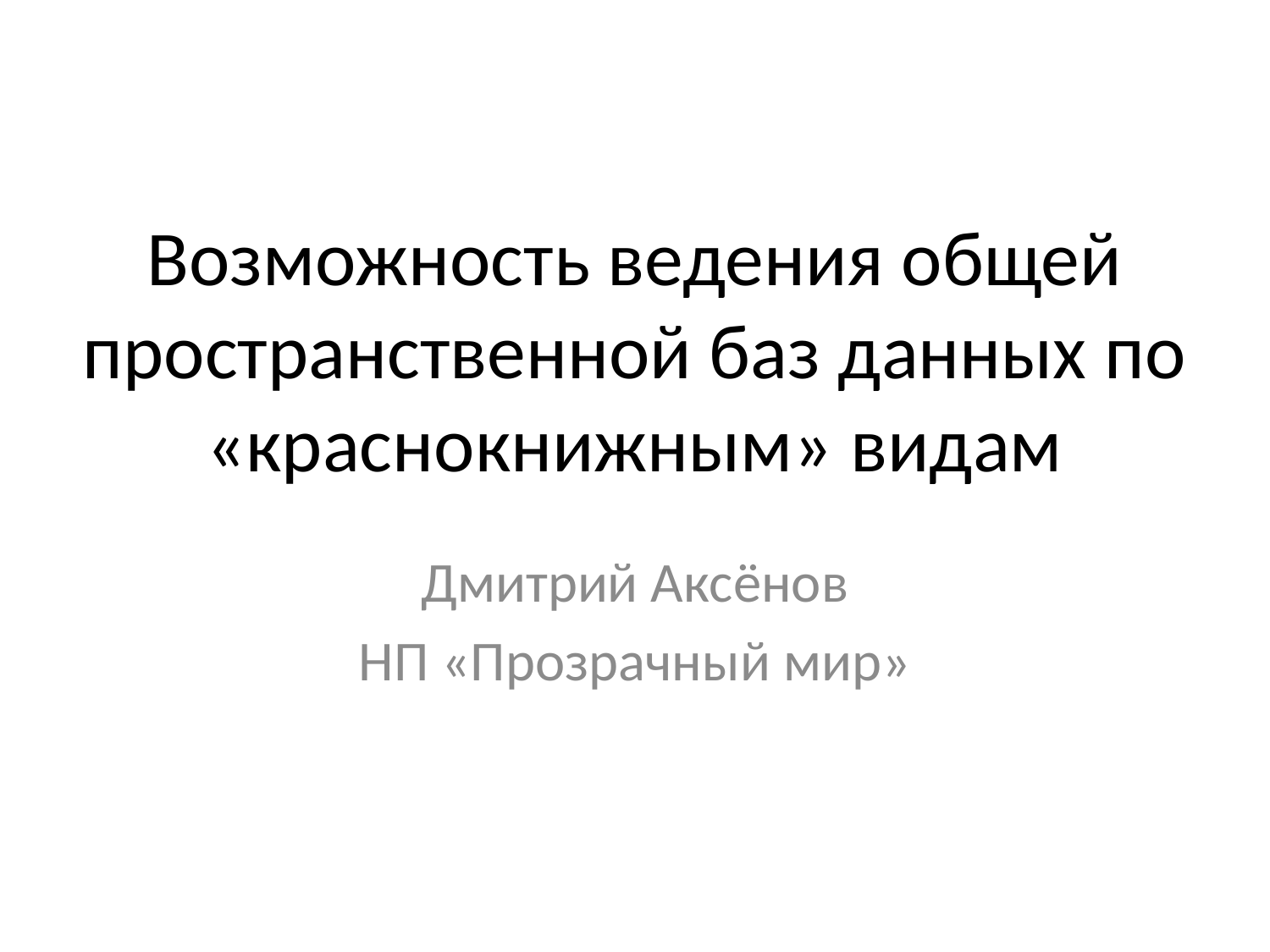

# Возможность ведения общей пространственной баз данных по «краснокнижным» видам
Дмитрий Аксёнов
НП «Прозрачный мир»